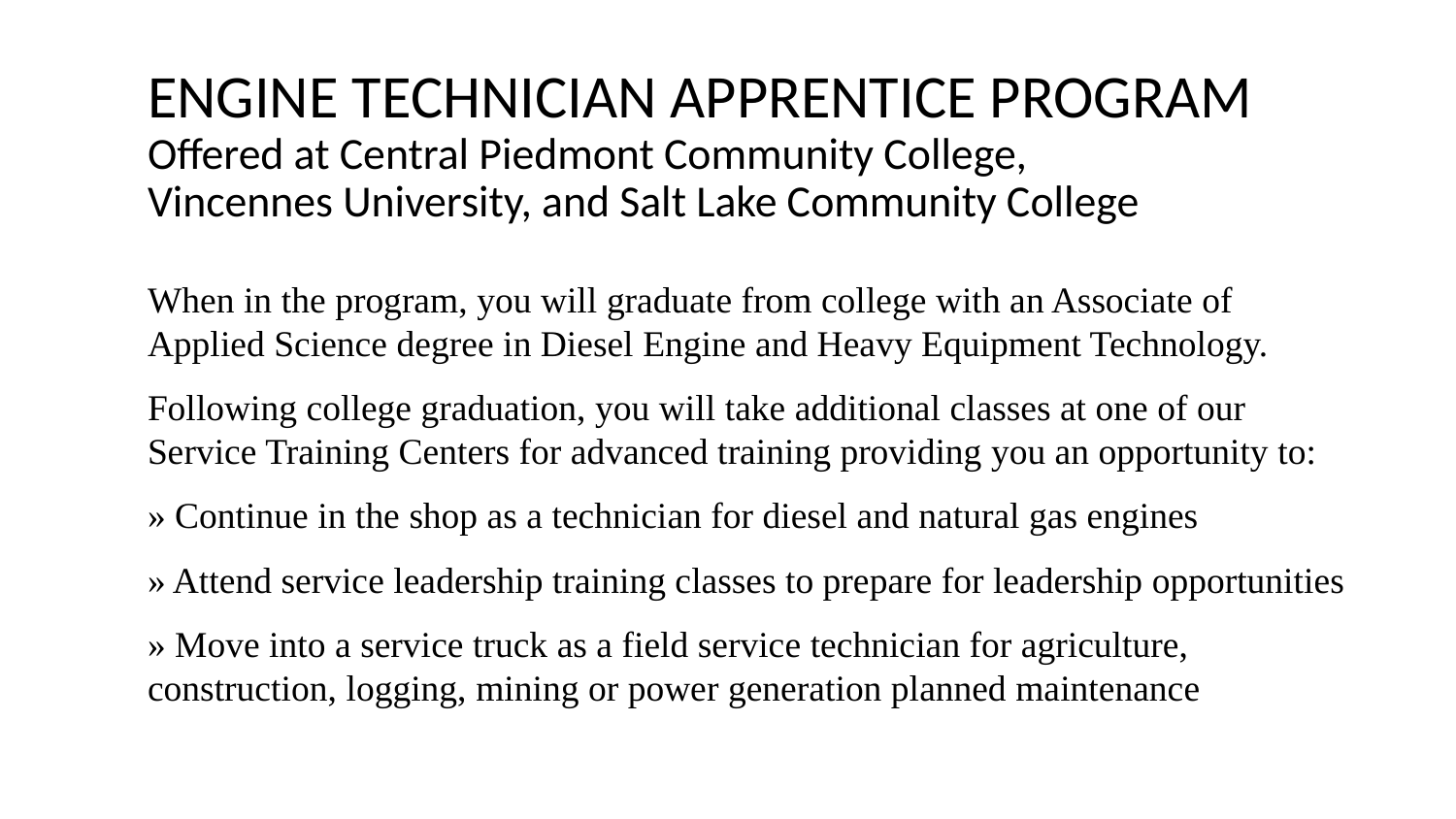

ENGINE TECHNICIAN APPRENTICE PROGRAM
Offered at Central Piedmont Community College,
Vincennes University, and Salt Lake Community College
When in the program, you will graduate from college with an Associate of Applied Science degree in Diesel Engine and Heavy Equipment Technology.
Following college graduation, you will take additional classes at one of our Service Training Centers for advanced training providing you an opportunity to:
» Continue in the shop as a technician for diesel and natural gas engines
» Attend service leadership training classes to prepare for leadership opportunities
» Move into a service truck as a field service technician for agriculture, construction, logging, mining or power generation planned maintenance